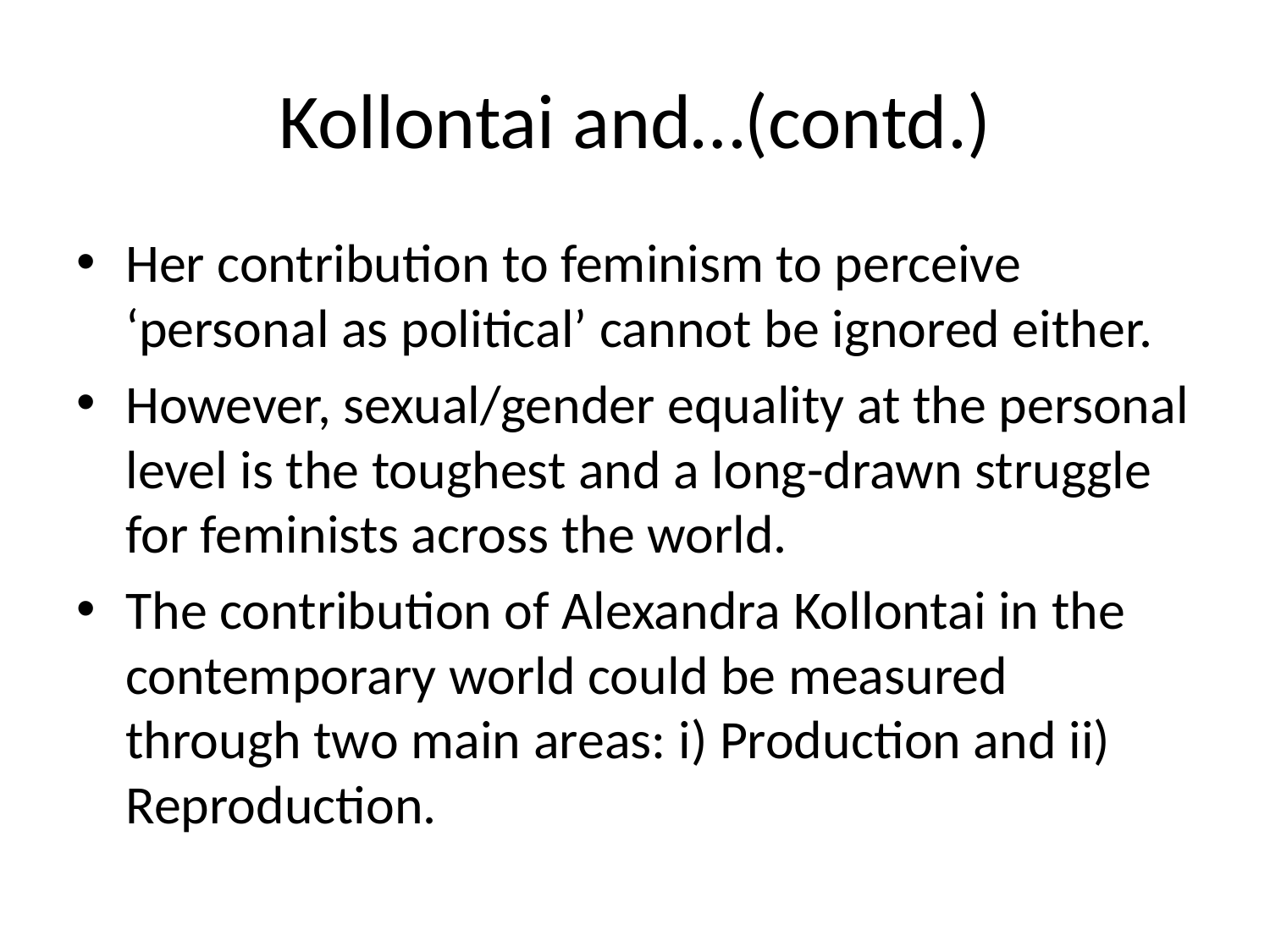

# Kollontai and…(contd.)
Her contribution to feminism to perceive ‘personal as political’ cannot be ignored either.
However, sexual/gender equality at the personal level is the toughest and a long-drawn struggle for feminists across the world.
The contribution of Alexandra Kollontai in the contemporary world could be measured through two main areas: i) Production and ii) Reproduction.